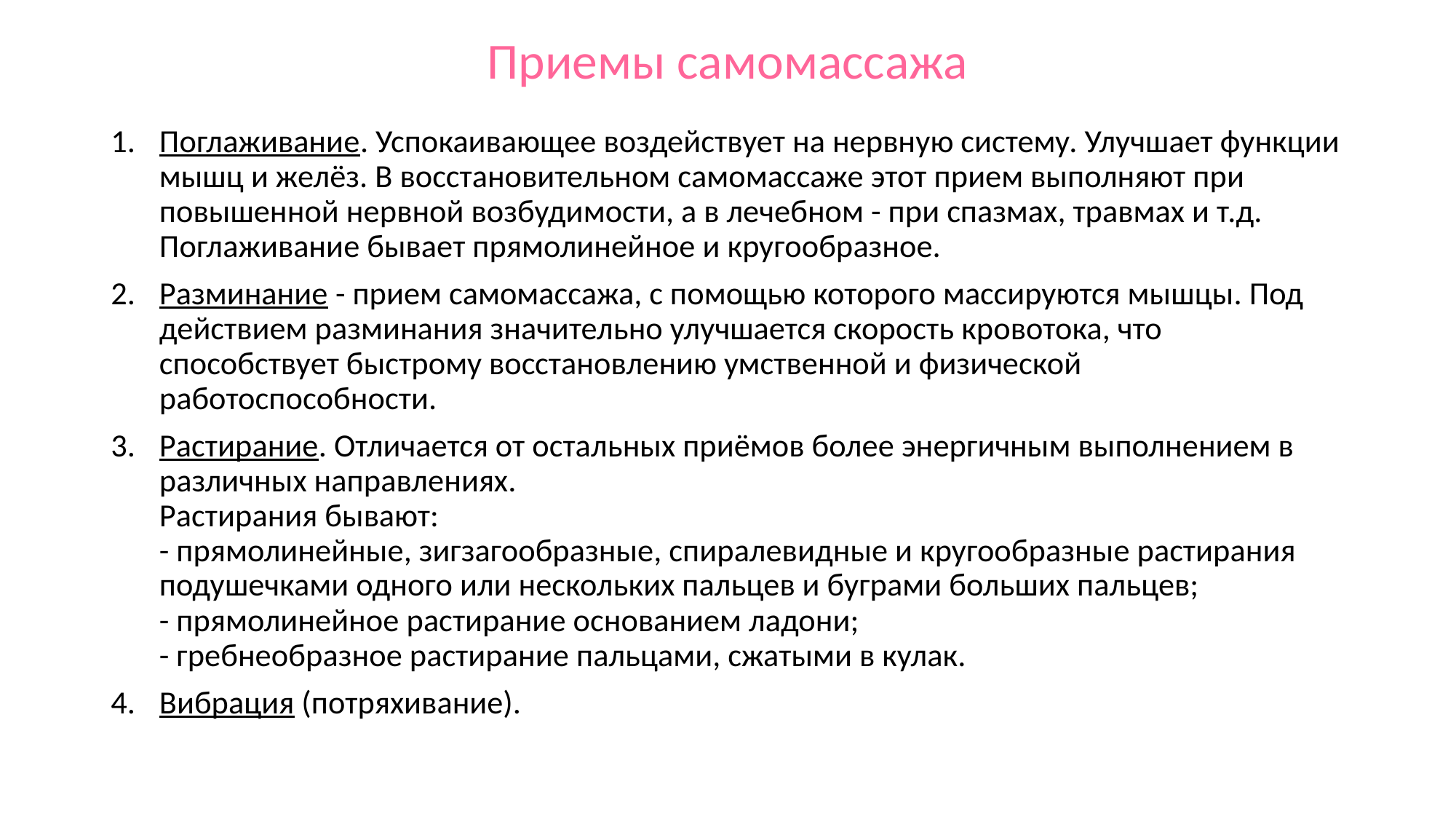

# Приемы самомассажа
Поглаживание. Успокаивающее воздействует на нервную систему. Улучшает функции мышц и желёз. В восстановительном самомассаже этот прием выполняют при повышенной нервной возбудимости, а в лечебном - при спазмах, травмах и т.д. Поглаживание бывает прямолинейное и кругообразное.
Разминание - прием самомассажа, с помощью которого массируются мышцы. Под действием разминания значительно улучшается скорость кровотока, что способствует быстрому восстановлению умственной и физической работоспособности.
Растирание. Отличается от остальных приёмов более энергичным выполнением в различных направлениях.
Растирания бывают:
- прямолинейные, зигзагообразные, спиралевидные и кругообразные растирания подушечками одного или нескольких пальцев и буграми больших пальцев;
- прямолинейное растирание основанием ладони;
- гребнеобразное растирание пальцами, сжатыми в кулак.
Вибрация (потряхивание).